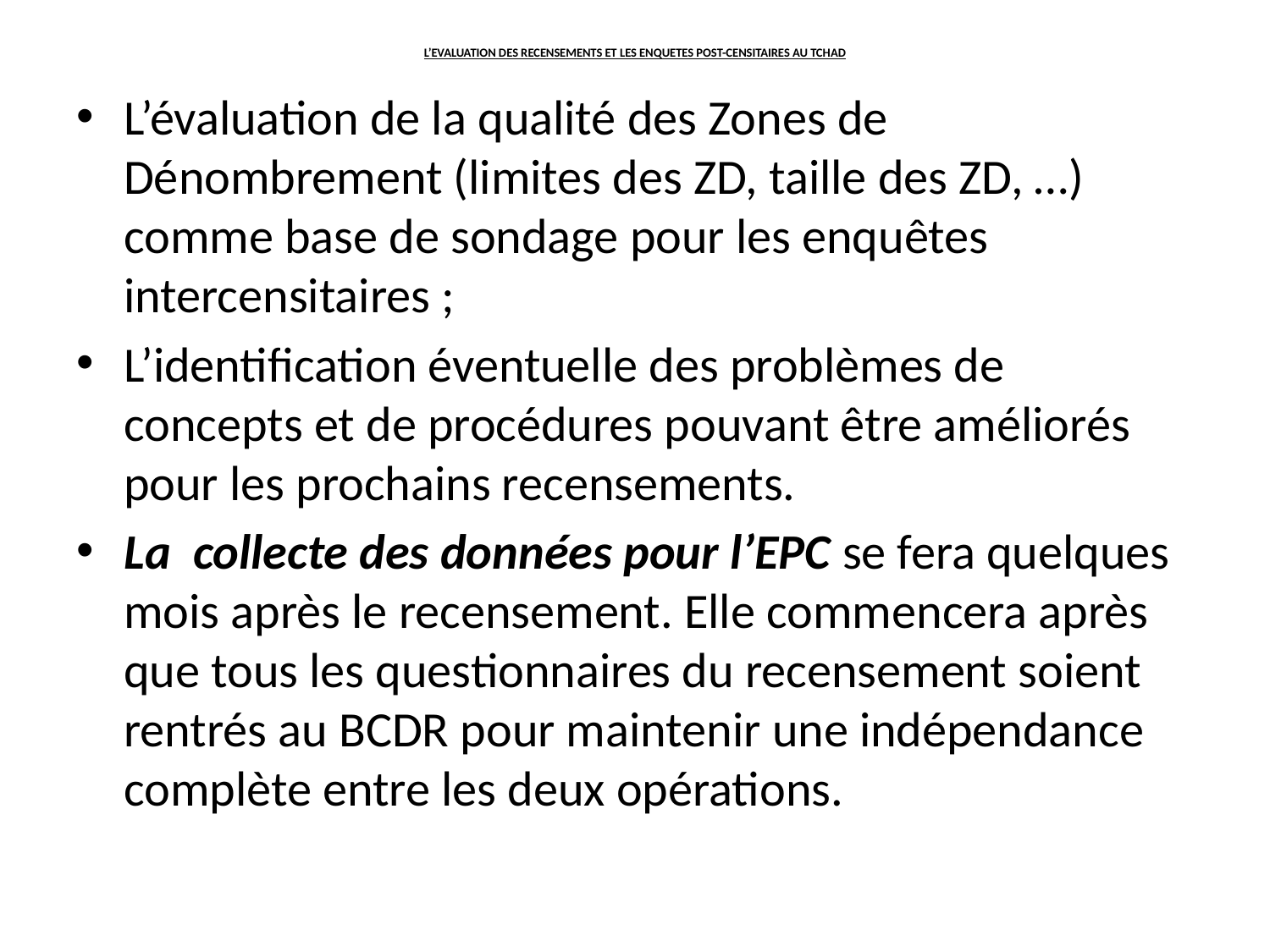

# L’EVALUATION DES RECENSEmENTS ET LES ENQUETES POST-CENSITAIRES AU TCHAD
L’évaluation de la qualité des Zones de Dénombrement (limites des ZD, taille des ZD, …) comme base de sondage pour les enquêtes intercensitaires ;
L’identification éventuelle des problèmes de concepts et de procédures pouvant être améliorés pour les prochains recensements.
La  collecte des données pour l’EPC se fera quelques mois après le recensement. Elle commencera après que tous les questionnaires du recensement soient rentrés au BCDR pour maintenir une indépendance complète entre les deux opérations.